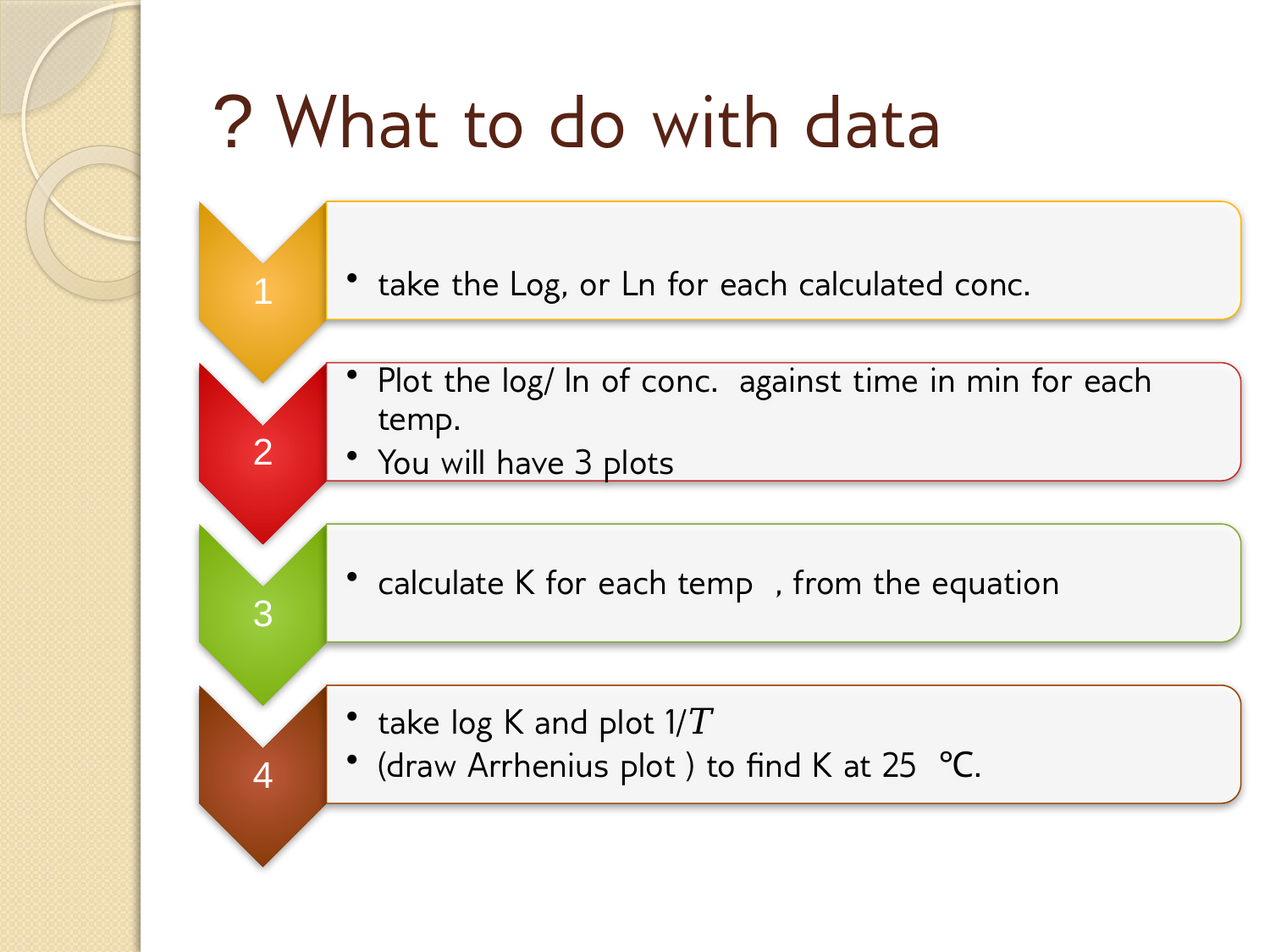

# What to do with data ?
1

take the Log, or Ln for each calculated conc.
2
Plot the log/ ln of conc.  against time in min for each temp.
You will have 3 plots
3
calculate K for each temp  , from the equation
4
take log K and plot 1/𝑇
(draw Arrhenius plot ) to find K at 25  ℃.